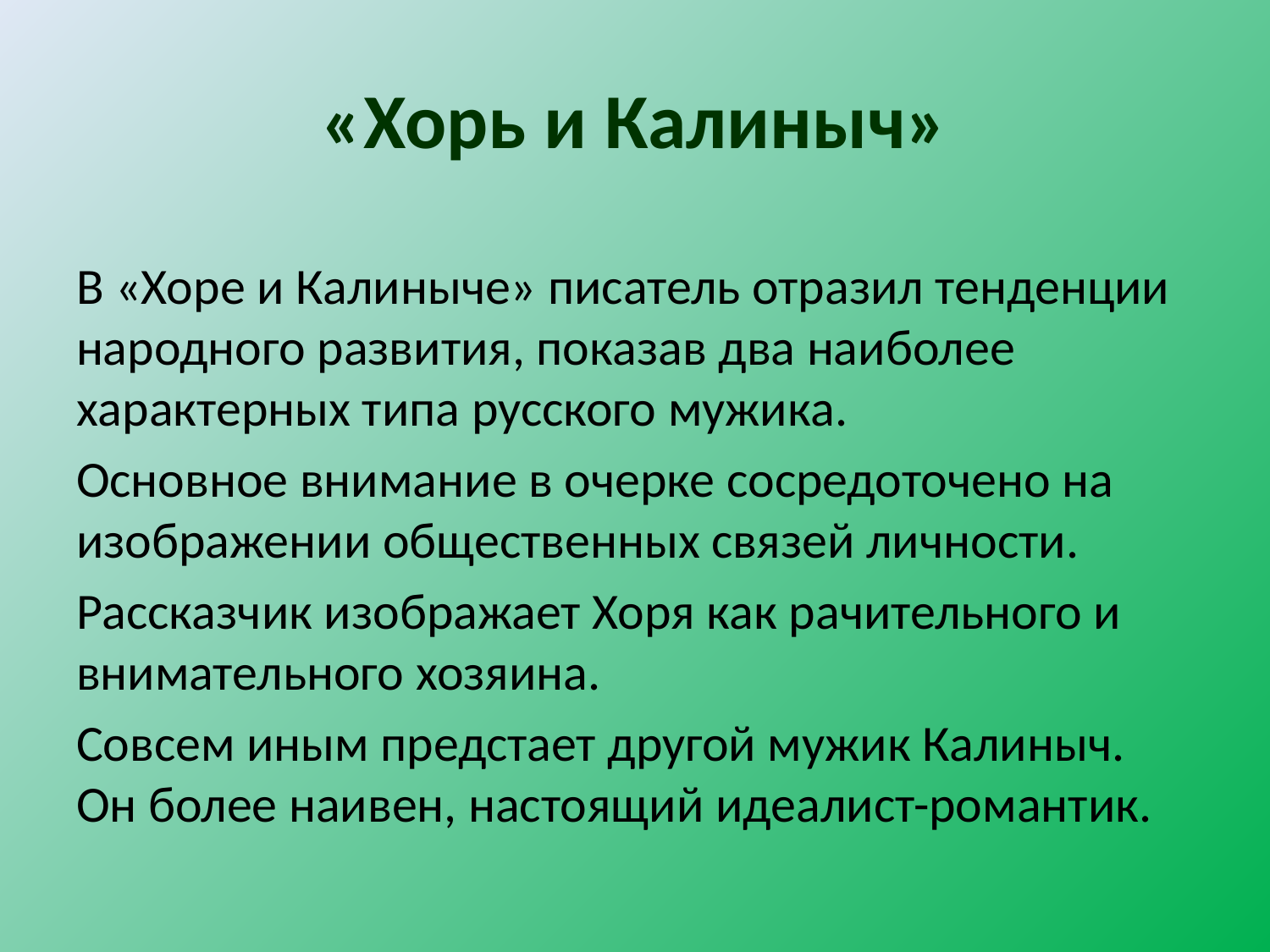

# «Хорь и Калиныч»
В «Хоре и Калиныче» писатель отразил тенденции народного развития, показав два наиболее характерных типа русского мужика.
Основное внимание в очерке сосредоточено на изображении общественных связей личности.
Рассказчик изображает Хоря как рачительного и внимательного хозяина.
Совсем иным предстает другой мужик Калиныч. Он более наивен, настоящий идеалист-романтик.